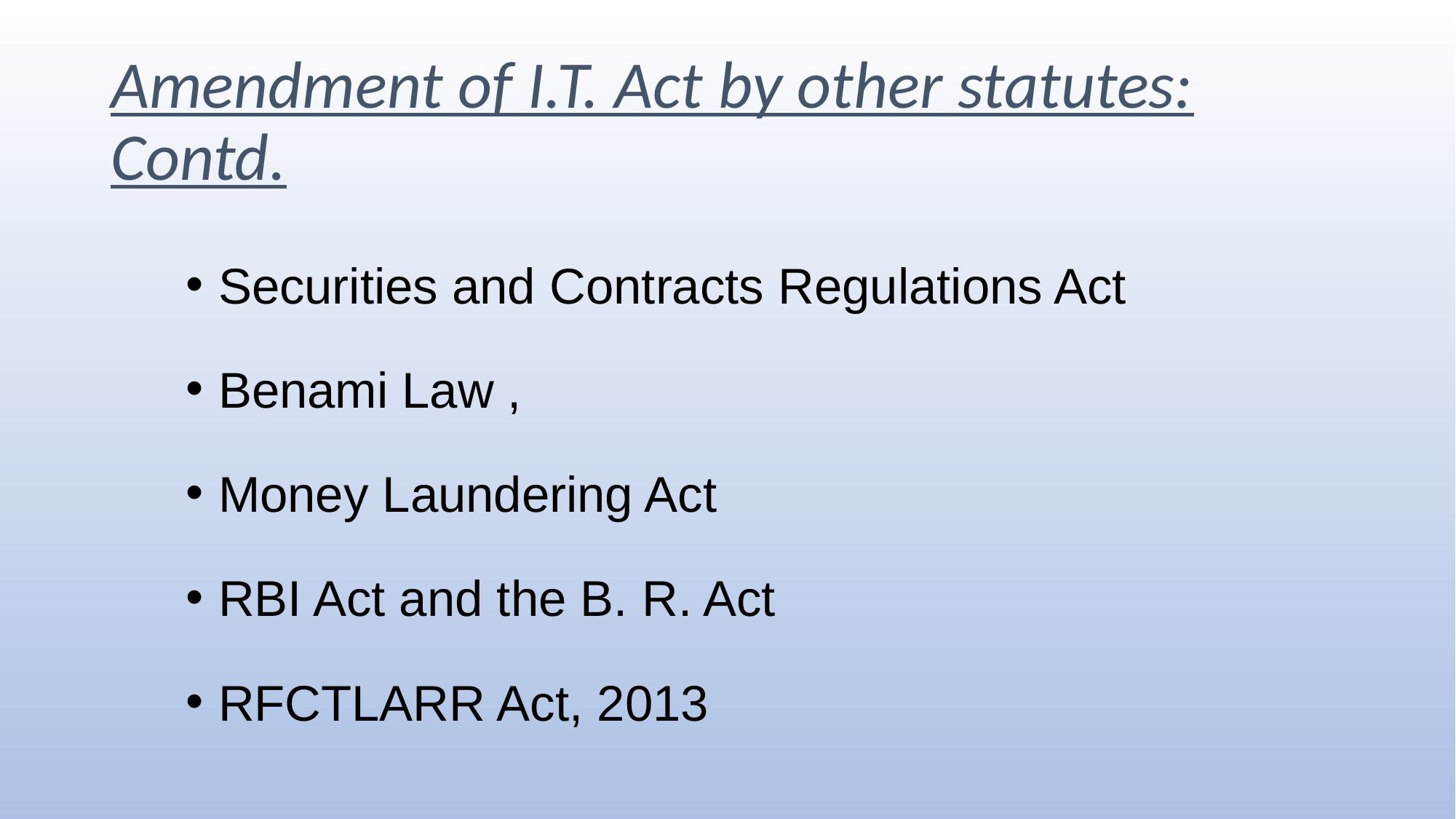

# Amendment of I.T. Act by other statutes: Contd.
Securities and Contracts Regulations Act
Benami Law ,
Money Laundering Act
RBI Act and the B. R. Act
RFCTLARR Act, 2013